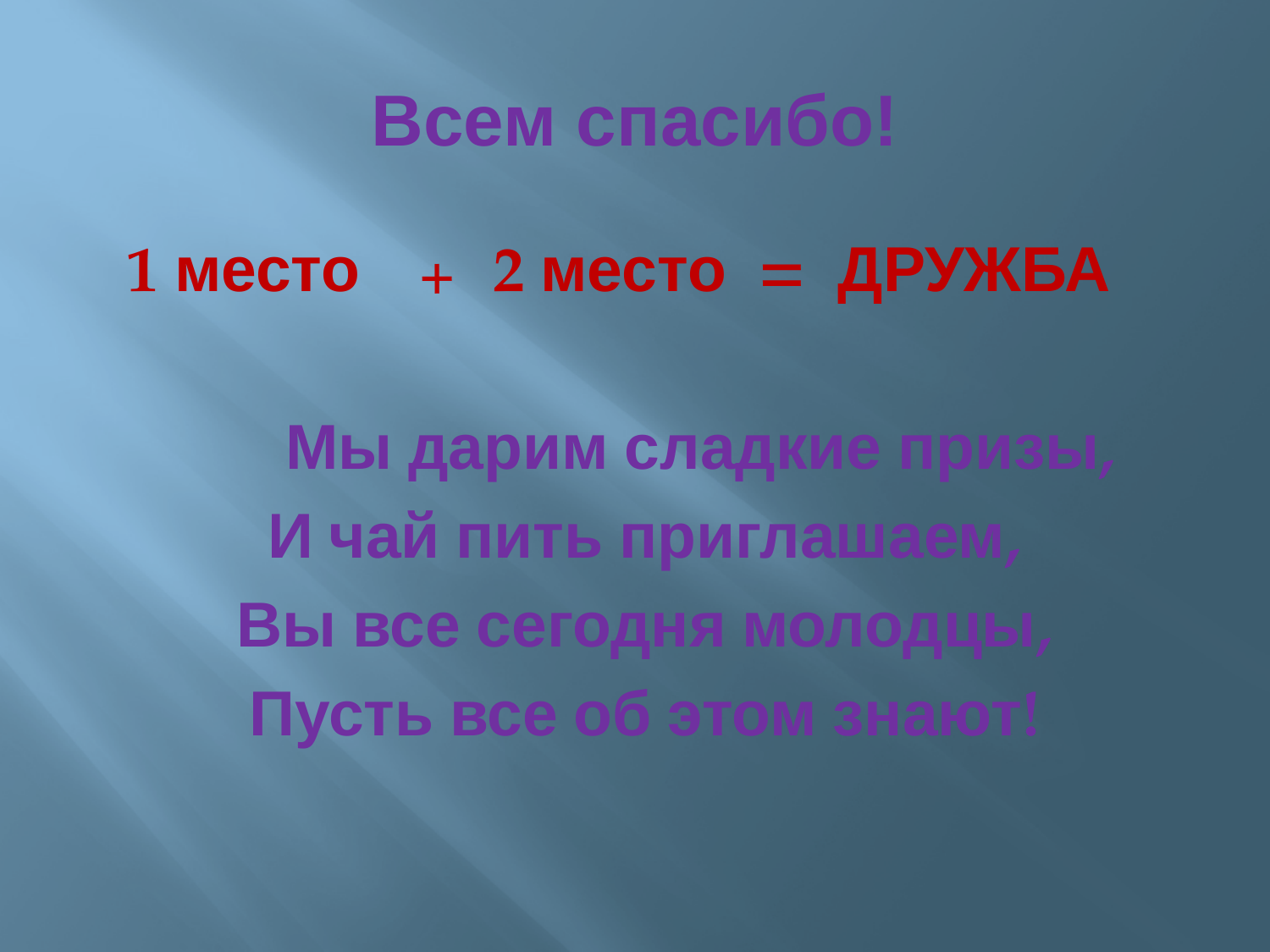

# Всем спасибо!
  1 место	 +   2 место  =  ДРУЖБА

            Мы дарим сладкие призы,
И чай пить приглашаем,
Вы все сегодня молодцы,
Пусть все об этом знают!